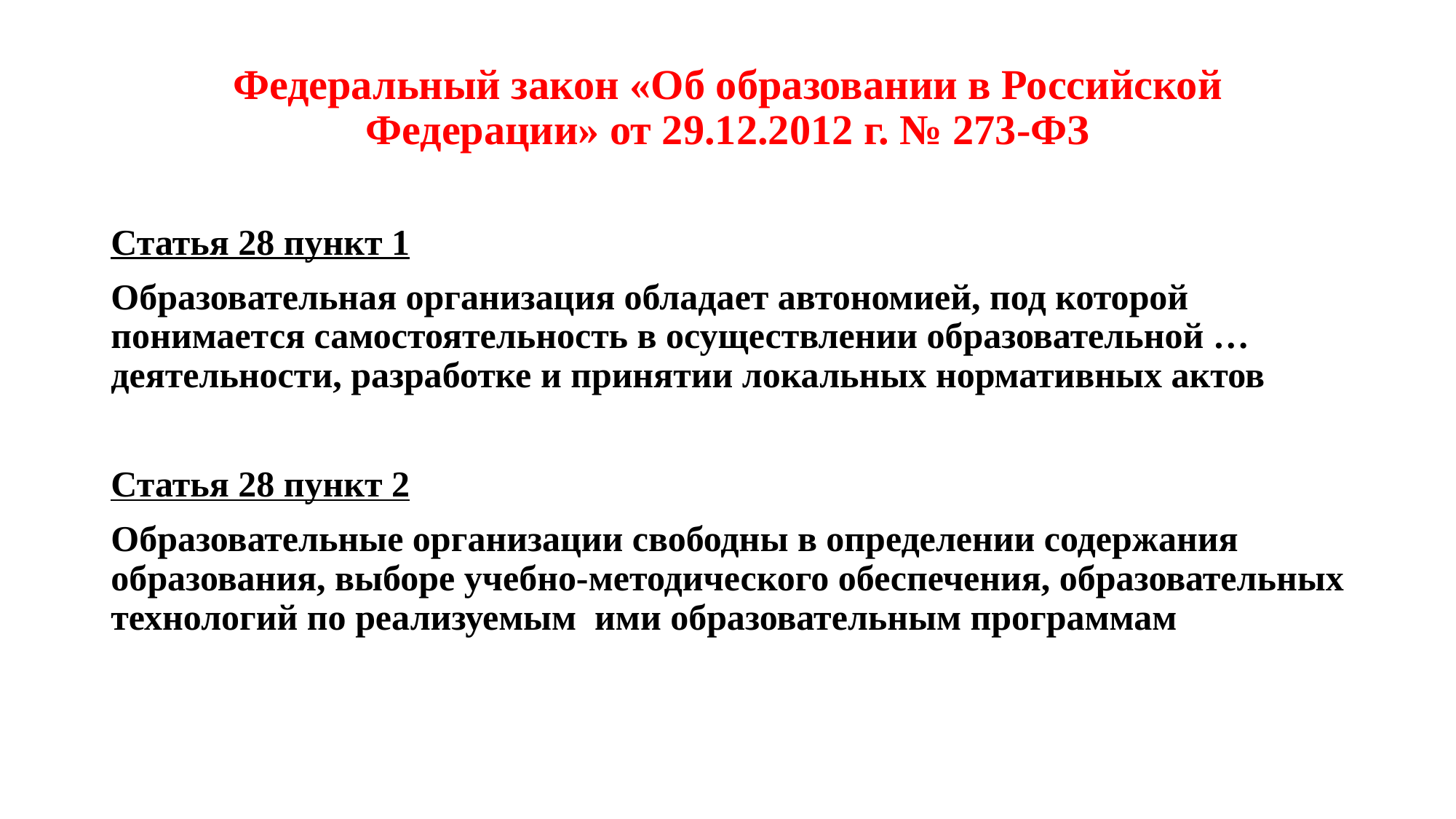

# Федеральный закон «Об образовании в Российской Федерации» от 29.12.2012 г. № 273-ФЗ
Статья 28 пункт 1
Образовательная организация обладает автономией, под которой понимается самостоятельность в осуществлении образовательной … деятельности, разработке и принятии локальных нормативных актов

Статья 28 пункт 2
Образовательные организации свободны в определении содержания образования, выборе учебно-методического обеспечения, образовательных технологий по реализуемым  ими образовательным программам